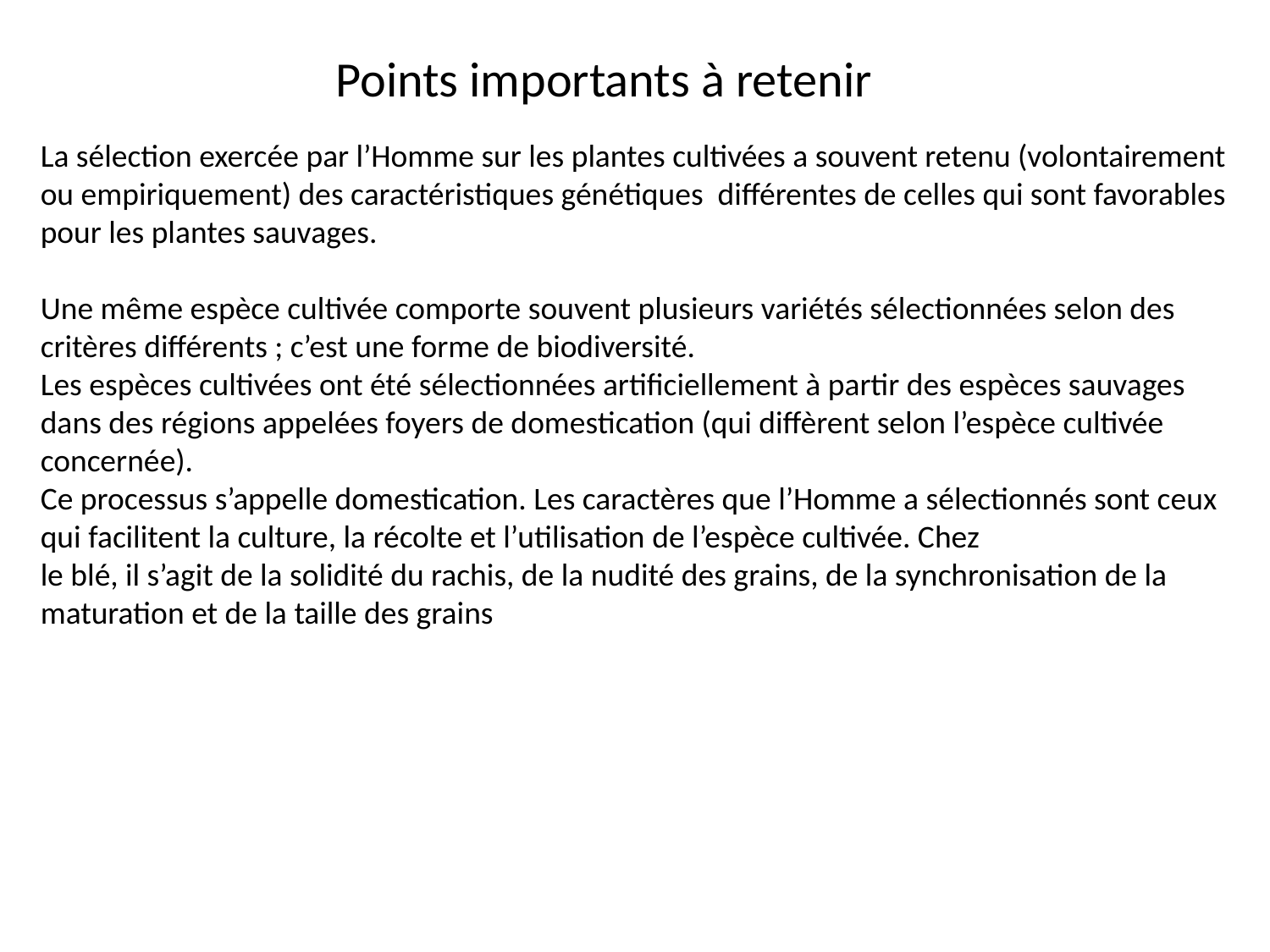

Points importants à retenir
La sélection exercée par l’Homme sur les plantes cultivées a souvent retenu (volontairement ou empiriquement) des caractéristiques génétiques  différentes de celles qui sont favorables pour les plantes sauvages.

Une même espèce cultivée comporte souvent plusieurs variétés sélectionnées selon des critères différents ; c’est une forme de biodiversité.
Les espèces cultivées ont été sélectionnées artificiellement à partir des espèces sauvages dans des régions appelées foyers de domestication (qui diffèrent selon l’espèce cultivée concernée).
Ce processus s’appelle domestication. Les caractères que l’Homme a sélectionnés sont ceux qui facilitent la culture, la récolte et l’utilisation de l’espèce cultivée. Chez
le blé, il s’agit de la solidité du rachis, de la nudité des grains, de la synchronisation de la maturation et de la taille des grains